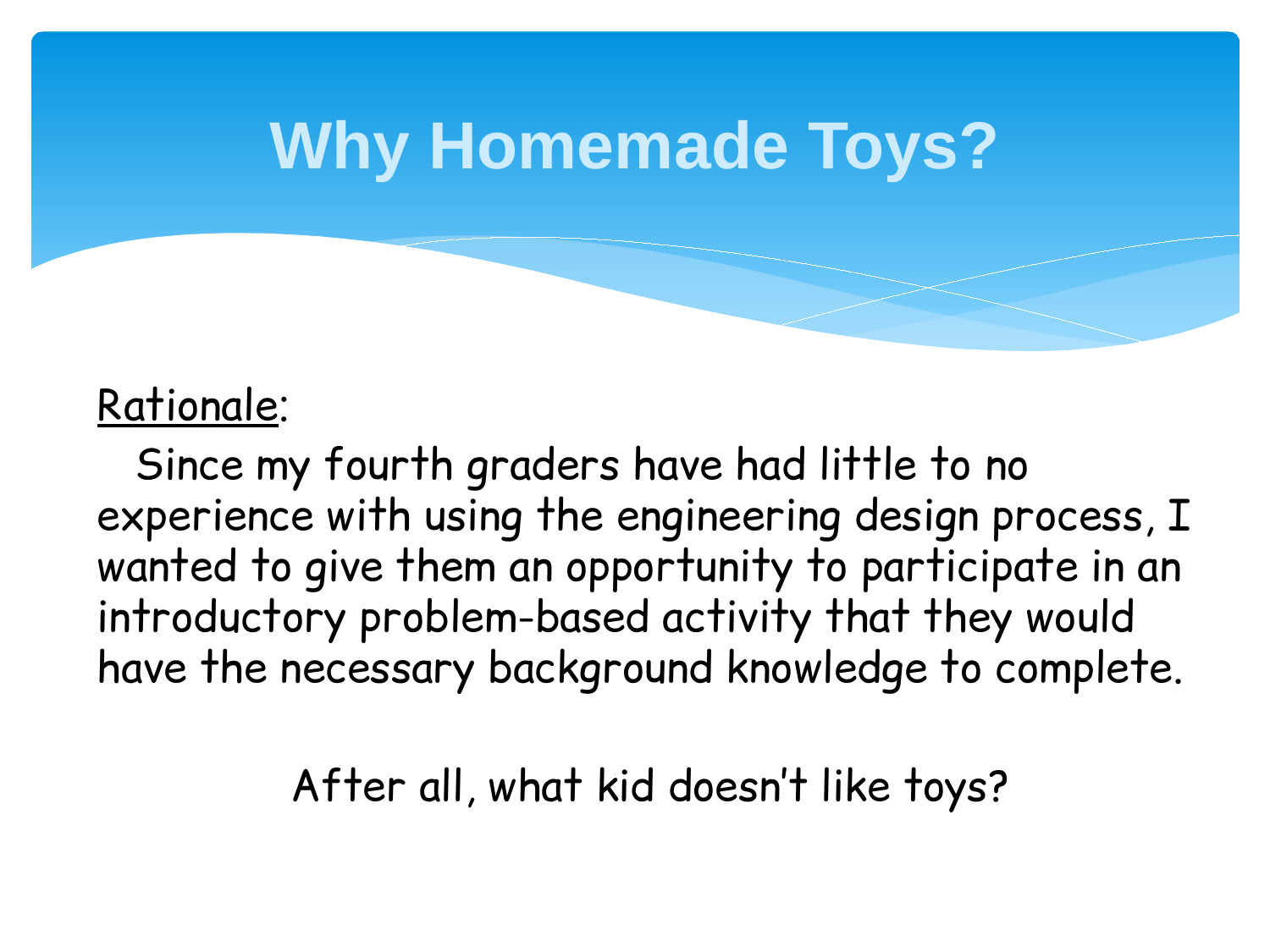

# Why Homemade Toys?
Rationale:
   Since my fourth graders have had little to no experience with using the engineering design process, I wanted to give them an opportunity to participate in an introductory problem-based activity that they would have the necessary background knowledge to complete.

After all, what kid doesn’t like toys?